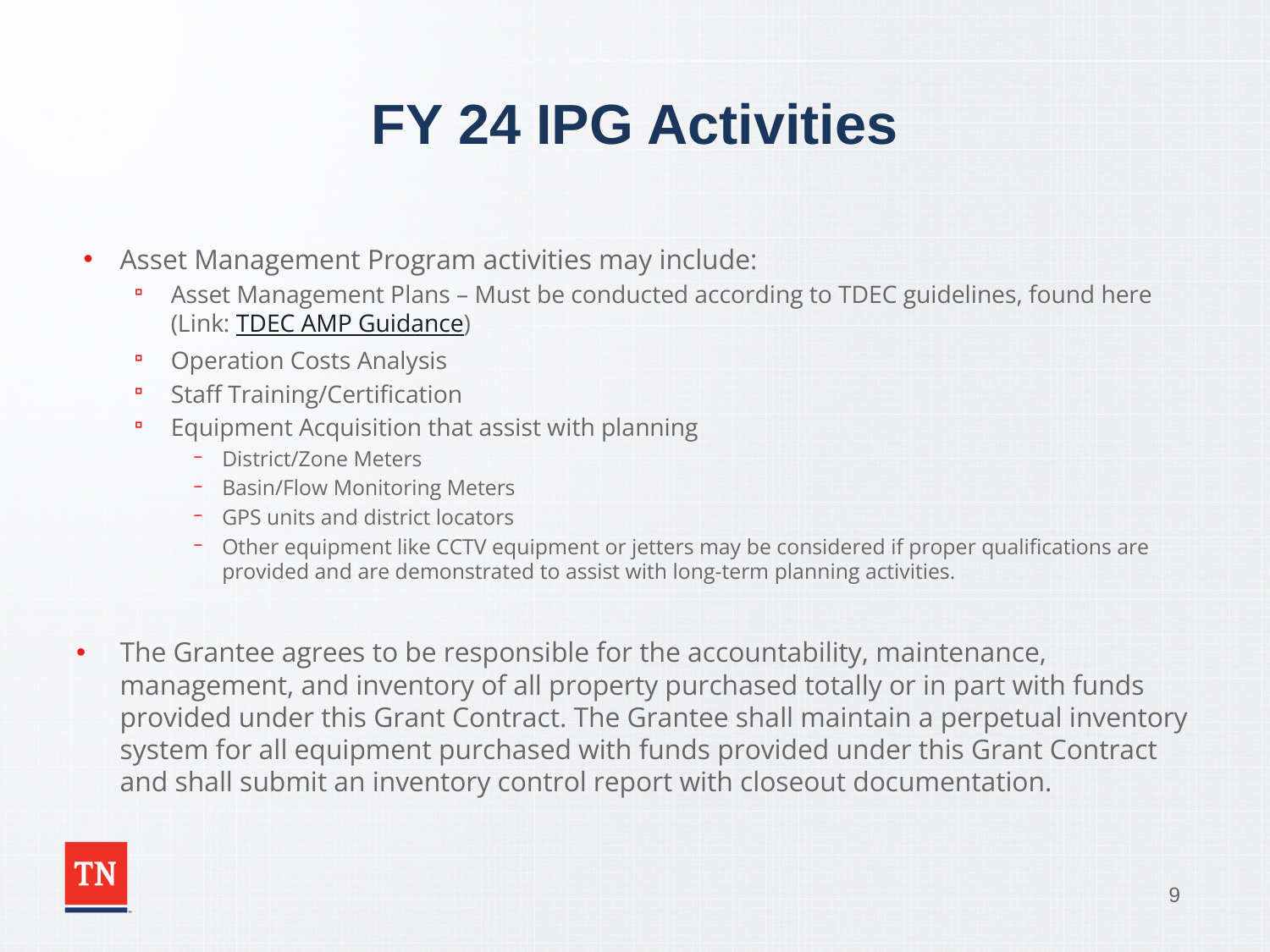

# FY 24 IPG Activities
Asset Management Program activities may include:
Asset Management Plans – Must be conducted according to TDEC guidelines, found here (Link: TDEC AMP Guidance)
Operation Costs Analysis
Staff Training/Certification
Equipment Acquisition that assist with planning
District/Zone Meters
Basin/Flow Monitoring Meters
GPS units and district locators
Other equipment like CCTV equipment or jetters may be considered if proper qualifications are provided and are demonstrated to assist with long-term planning activities.

The Grantee agrees to be responsible for the accountability, maintenance, management, and inventory of all property purchased totally or in part with funds provided under this Grant Contract. The Grantee shall maintain a perpetual inventory system for all equipment purchased with funds provided under this Grant Contract and shall submit an inventory control report with closeout documentation.